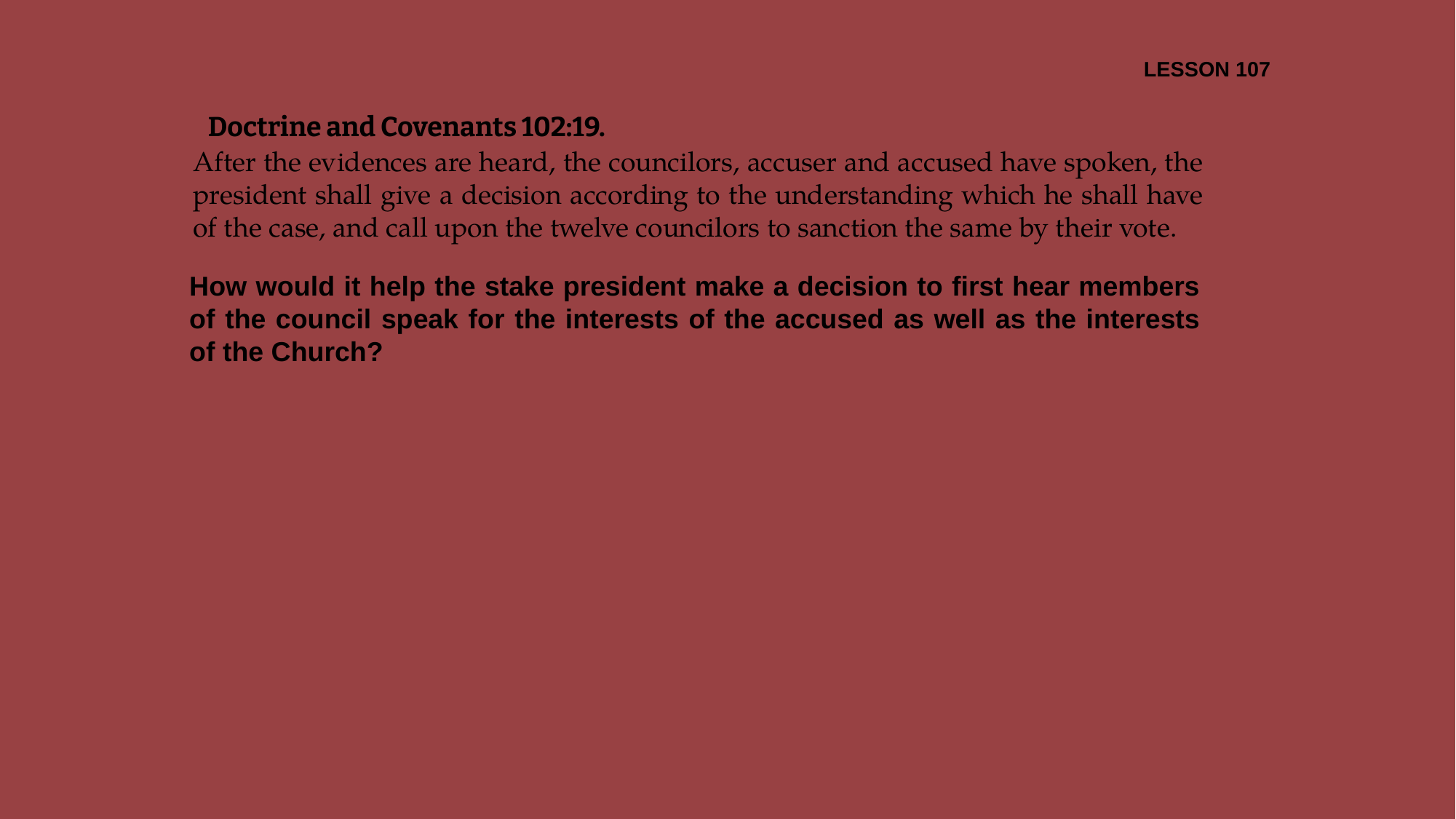

LESSON 107
Doctrine and Covenants 102:19.
After the evidences are heard, the councilors, accuser and accused have spoken, the president shall give a decision according to the understanding which he shall have of the case, and call upon the twelve councilors to sanction the same by their vote.
How would it help the stake president make a decision to first hear members of the council speak for the interests of the accused as well as the interests of the Church?